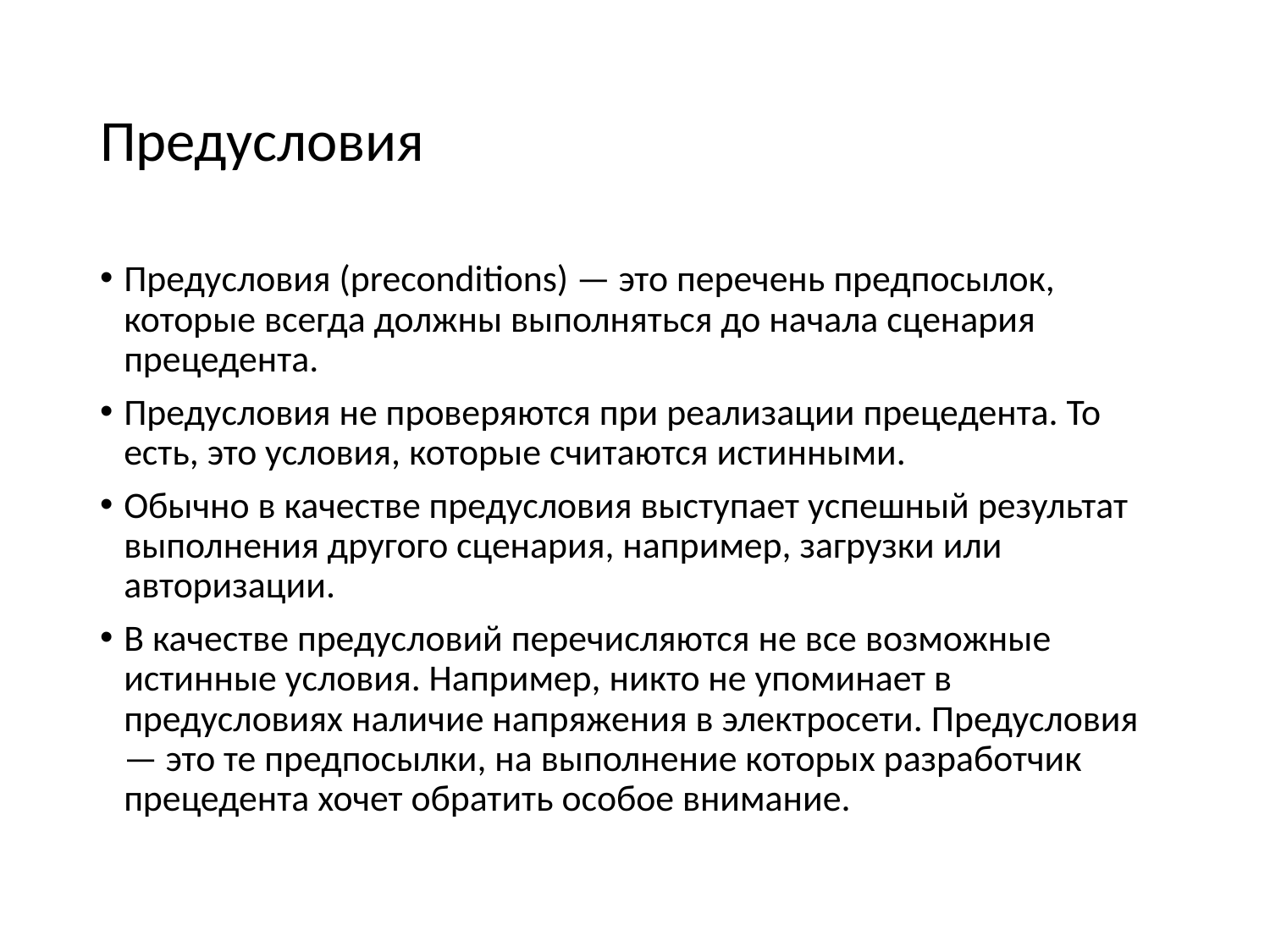

# Предусловия
Предусловия (preconditions) — это перечень предпосылок, которые всегда должны выполняться до начала сценария прецедента.
Предусловия не проверяются при реализации прецедента. То есть, это условия, которые считаются истинными.
Обычно в качестве предусловия выступает успешный результат выполнения другого сценария, например, загрузки или авторизации.
В качестве предусловий перечисляются не все возможные истинные условия. Например, никто не упоминает в предусловиях наличие напряжения в электросети. Предусловия — это те предпосылки, на выполнение которых разработчик прецедента хочет обратить особое внимание.